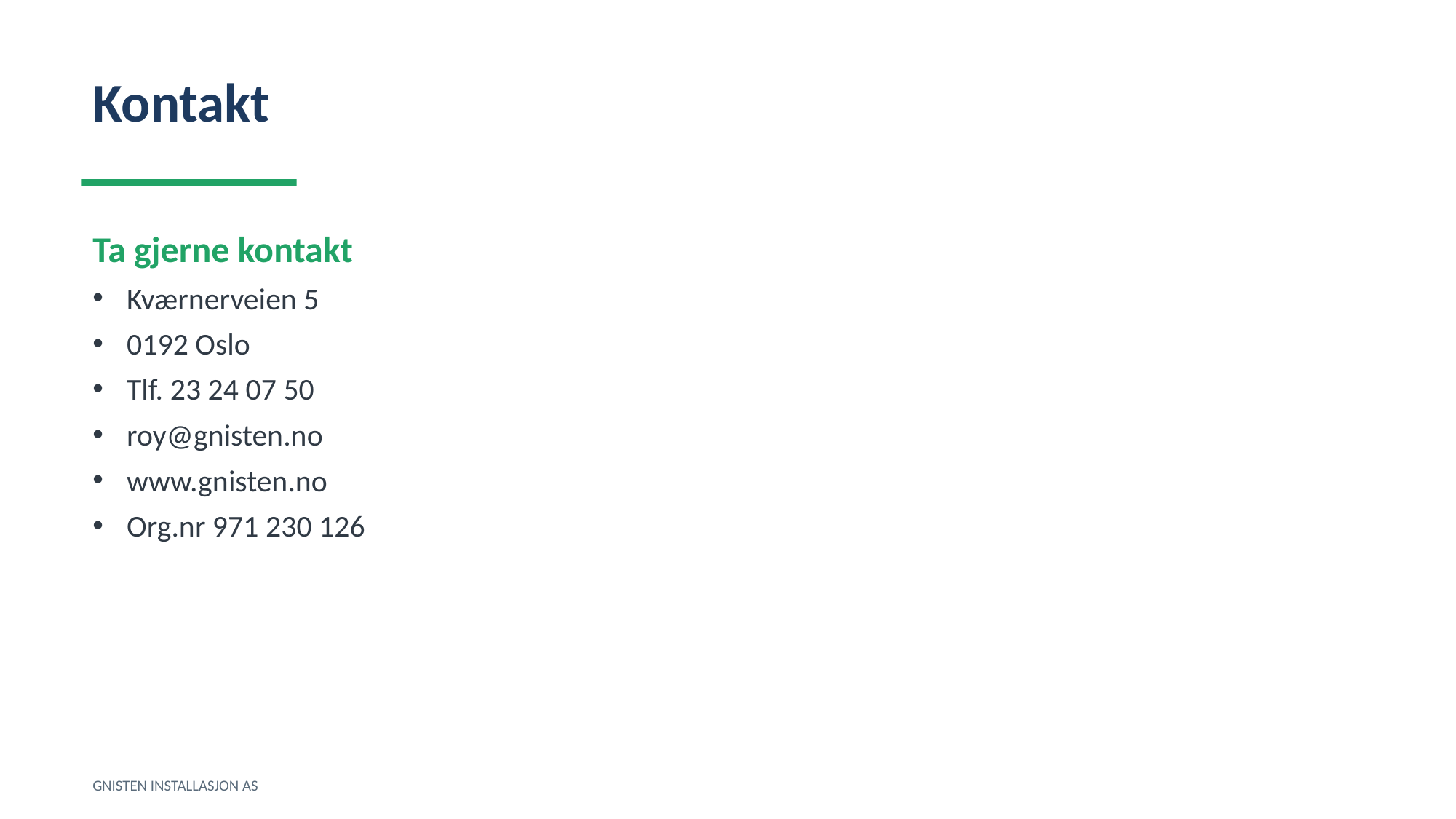

Kontakt

Ta gjerne kontakt
Kværnerveien 5
0192 Oslo
Tlf. 23 24 07 50
roy@gnisten.no
www.gnisten.no
Org.nr 971 230 126
GNISTEN INSTALLASJON AS